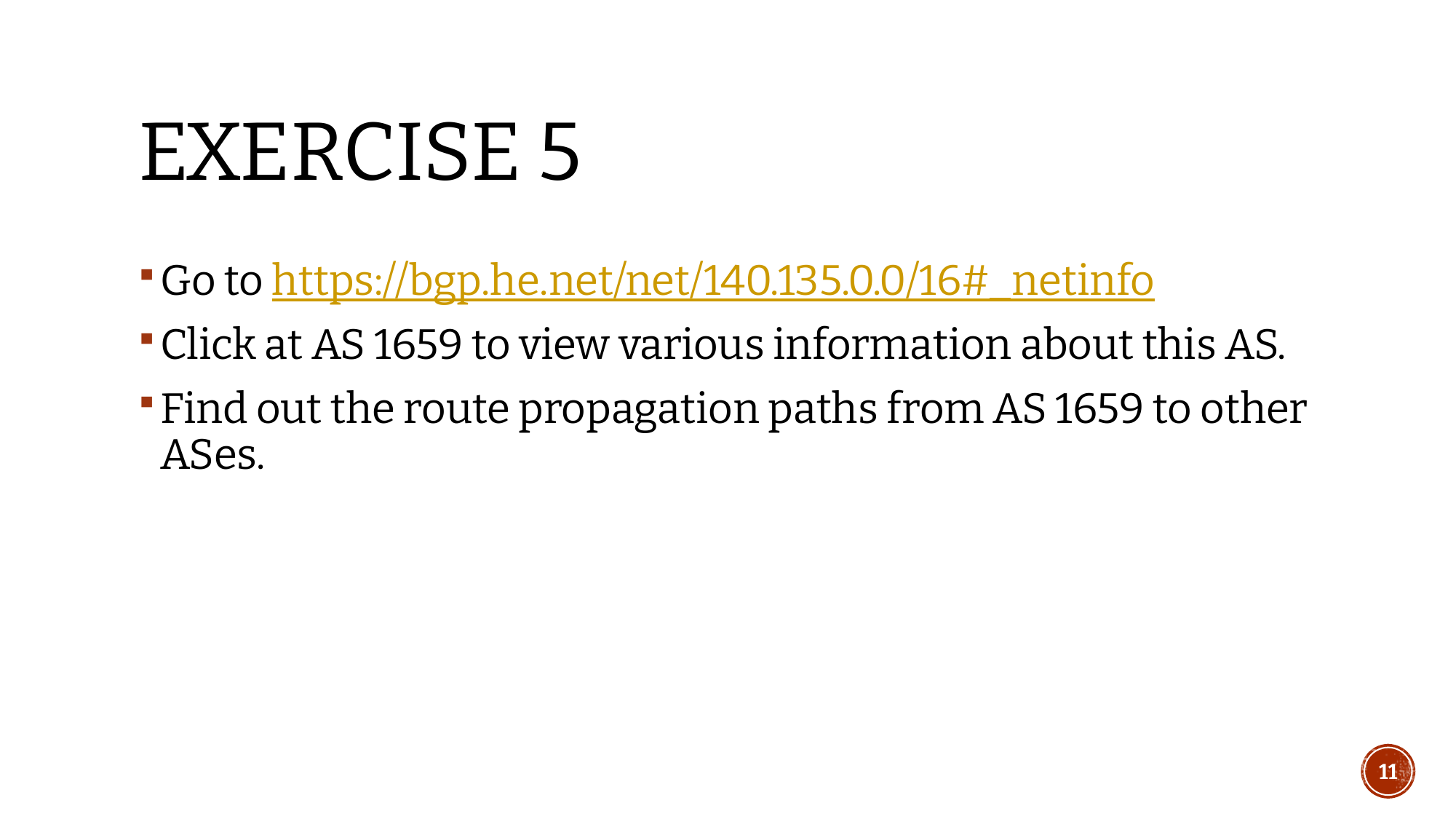

# Exercise 5
Go to https://bgp.he.net/net/140.135.0.0/16#_netinfo
Click at AS 1659 to view various information about this AS.
Find out the route propagation paths from AS 1659 to other ASes.
11